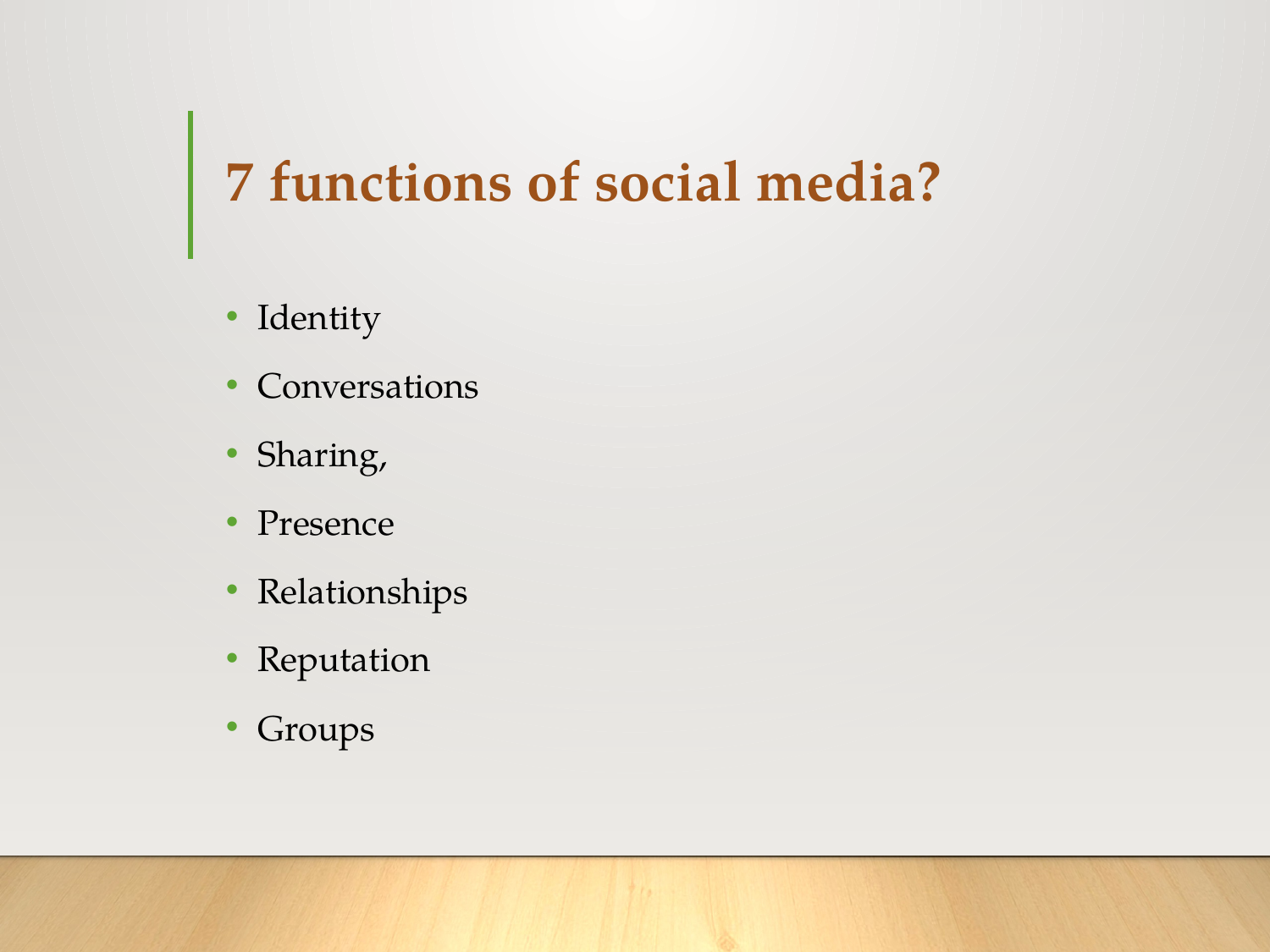

# 7 functions of social media?
Identity
Conversations
Sharing,
Presence
Relationships
Reputation
Groups